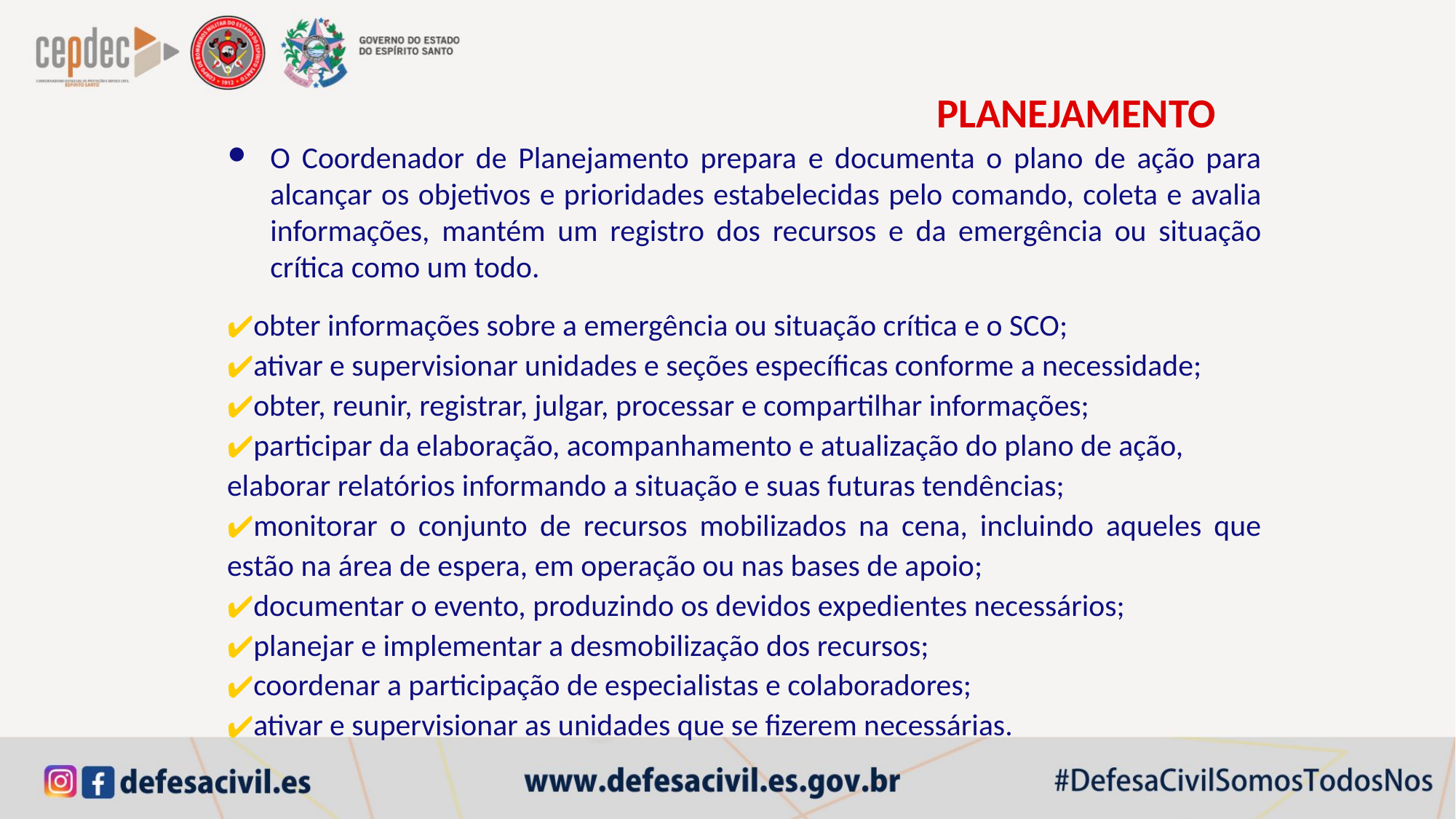

PLANEJAMENTO
O Coordenador de Planejamento prepara e documenta o plano de ação para alcançar os objetivos e prioridades estabelecidas pelo comando, coleta e avalia informações, mantém um registro dos recursos e da emergência ou situação crítica como um todo.
obter informações sobre a emergência ou situação crítica e o SCO;
ativar e supervisionar unidades e seções específicas conforme a necessidade;
obter, reunir, registrar, julgar, processar e compartilhar informações;
participar da elaboração, acompanhamento e atualização do plano de ação,
elaborar relatórios informando a situação e suas futuras tendências;
monitorar o conjunto de recursos mobilizados na cena, incluindo aqueles que estão na área de espera, em operação ou nas bases de apoio;
documentar o evento, produzindo os devidos expedientes necessários;
planejar e implementar a desmobilização dos recursos;
coordenar a participação de especialistas e colaboradores;
ativar e supervisionar as unidades que se fizerem necessárias.